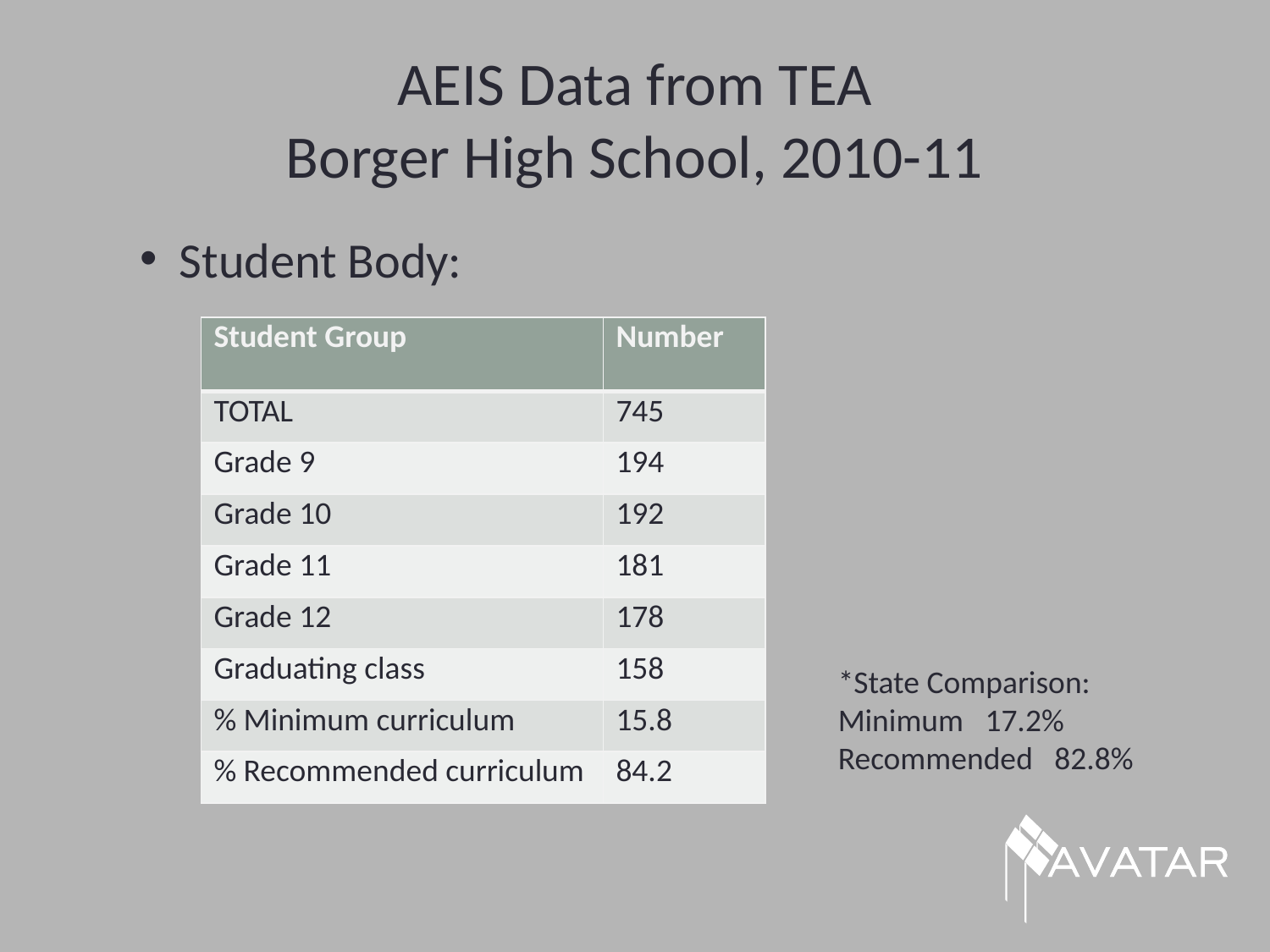

# AEIS Data from TEA Borger High School, 2010-11
Student Body:

| Student Group | Number |
| --- | --- |
| TOTAL | 745 |
| Grade 9 | 194 |
| Grade 10 | 192 |
| Grade 11 | 181 |
| Grade 12 | 178 |
| Graduating class | 158 |
| % Minimum curriculum | 15.8 |
| % Recommended curriculum | 84.2 |
*State Comparison:
Minimum   17.2%
Recommended   82.8%